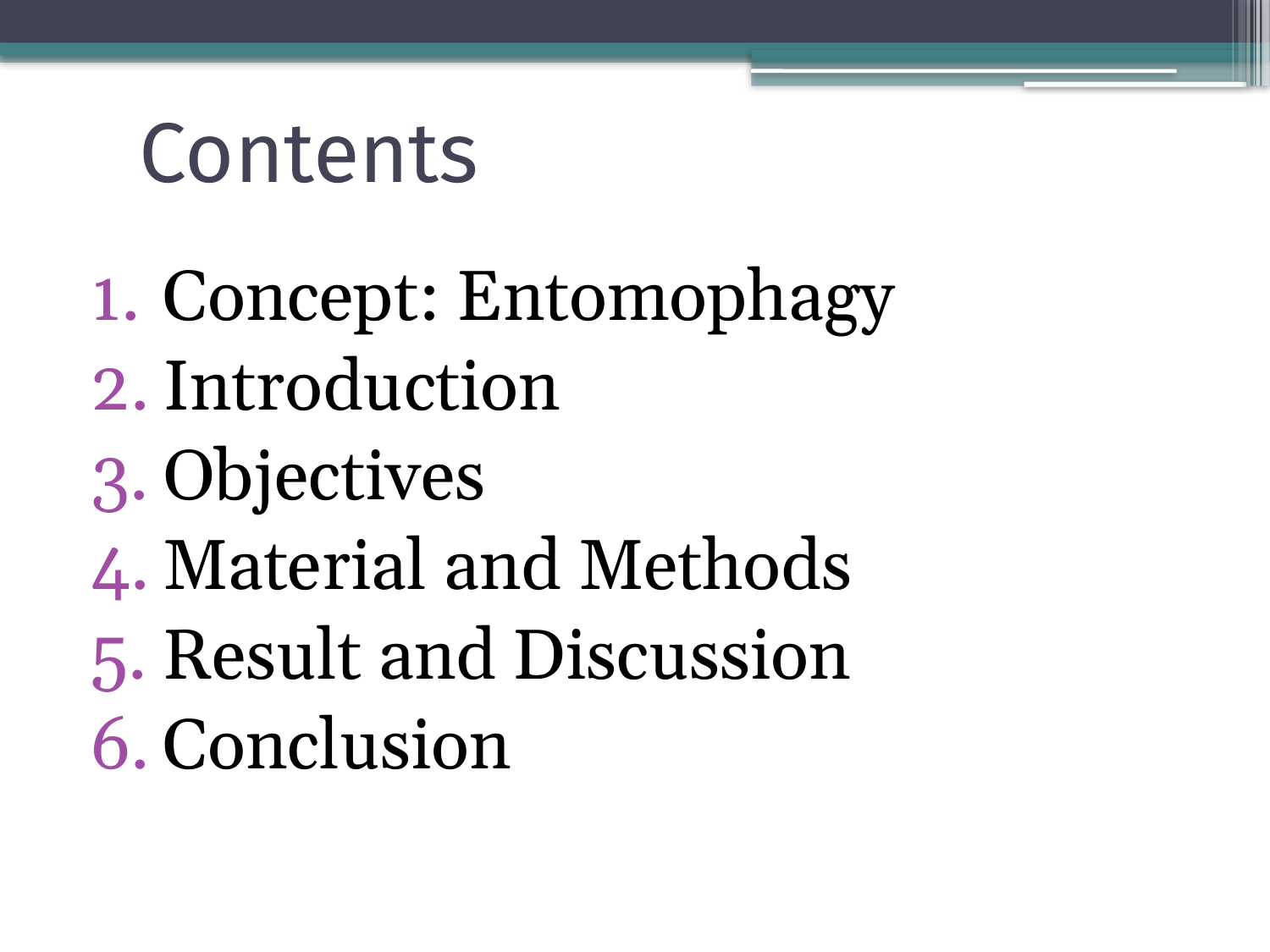

# Contents
Concept: Entomophagy
Introduction
Objectives
Material and Methods
Result and Discussion
Conclusion